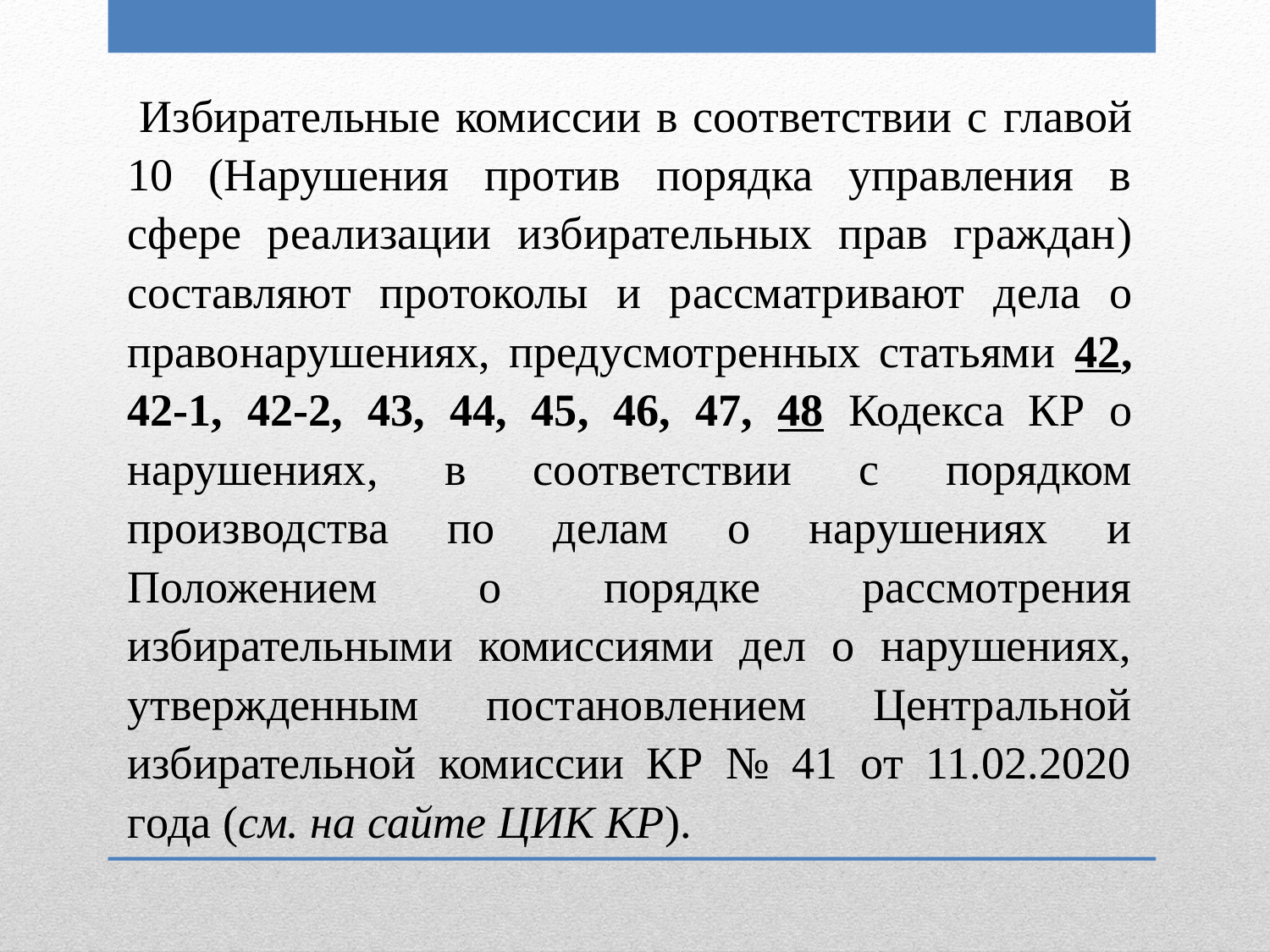

Избирательные комиссии в соответствии с главой 10 (Нарушения против порядка управления в сфере реализации избирательных прав граждан) составляют протоколы и рассматривают дела о правонарушениях, предусмотренных статьями 42, 42-1, 42-2, 43, 44, 45, 46, 47, 48 Кодекса КР о нарушениях, в соответствии с порядком производства по делам о нарушениях и Положением о порядке рассмотрения избирательными комиссиями дел о нарушениях, утвержденным постановлением Центральной избирательной комиссии КР № 41 от 11.02.2020 года (см. на сайте ЦИК КР).